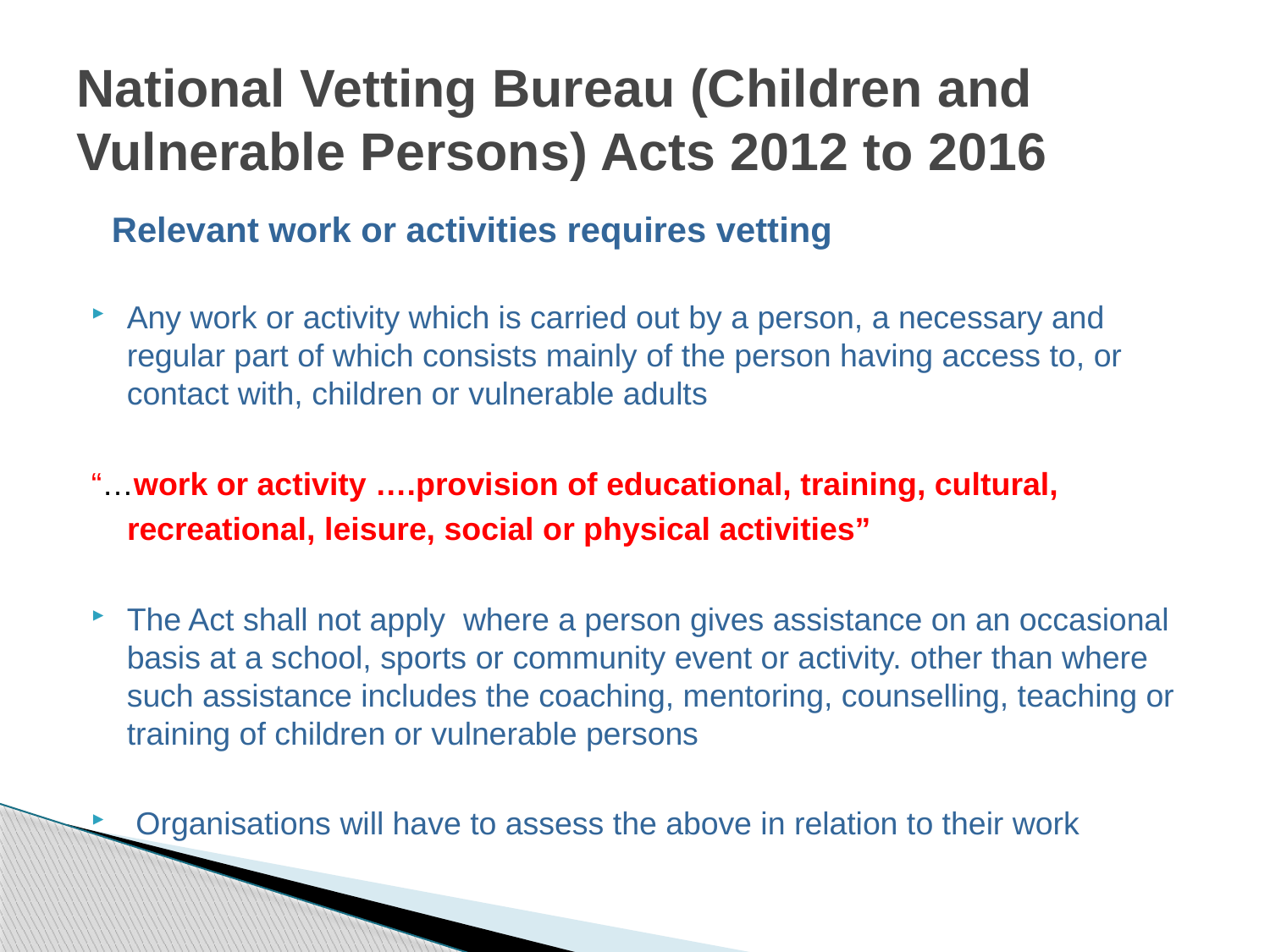

# National Vetting Bureau (Children and Vulnerable Persons) Acts 2012 to 2016
Relevant work or activities requires vetting

Any work or activity which is carried out by a person, a necessary and regular part of which consists mainly of the person having access to, or contact with, children or vulnerable adults

“…work or activity ….provision of educational, training, cultural,
    recreational, leisure, social or physical activities”

The Act shall not apply  where a person gives assistance on an occasional basis at a school, sports or community event or activity. other than where such assistance includes the coaching, mentoring, counselling, teaching or training of children or vulnerable persons

 Organisations will have to assess the above in relation to their work